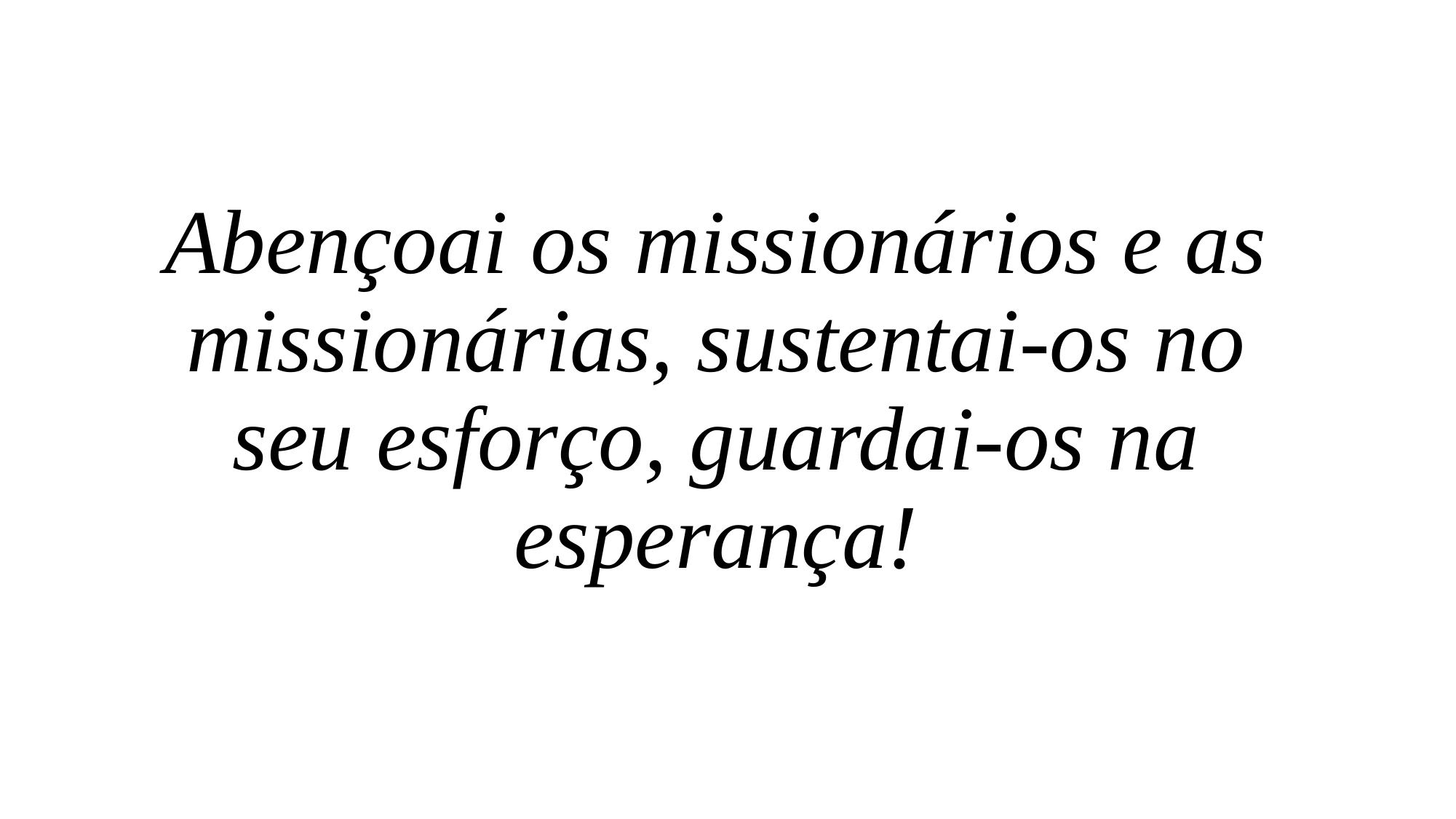

# Abençoai os missionários e as missionárias, sustentai-os no seu esforço, guardai-os na esperança!